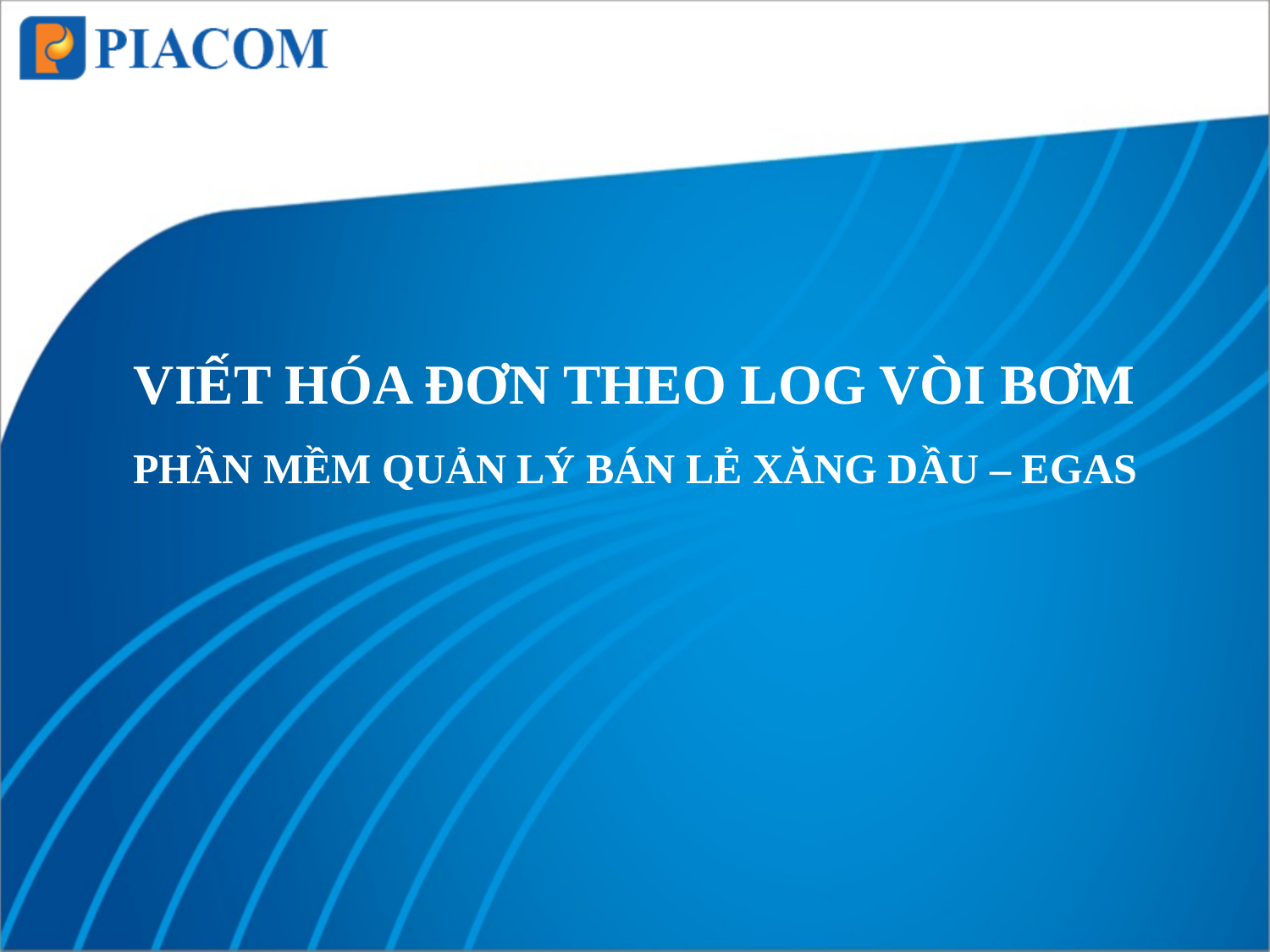

# VIẾT HÓA ĐƠN THEO LOG VÒI BƠM PHẦN MỀM QUẢN LÝ BÁN LẺ XĂNG DẦU – EGAS